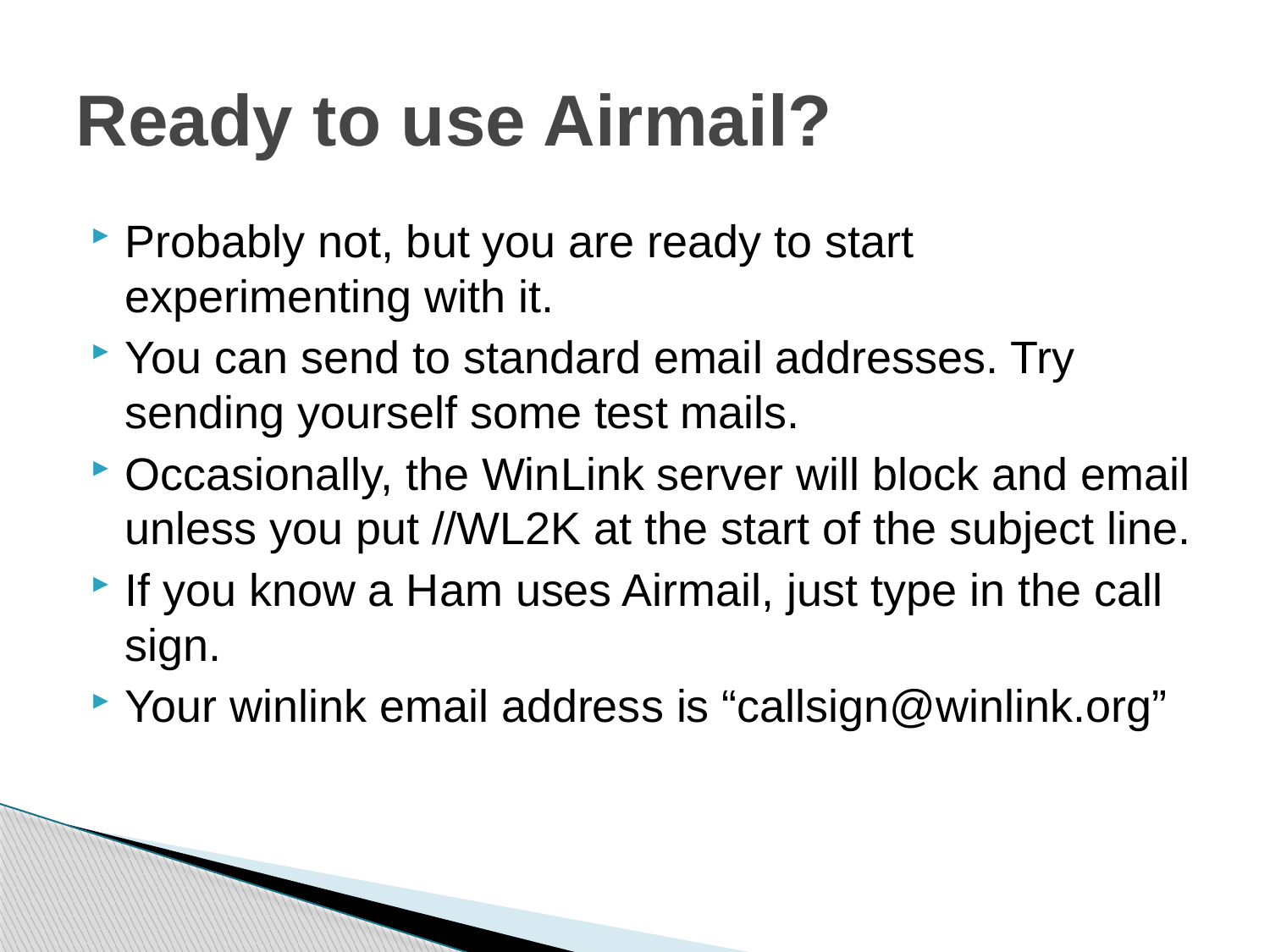

# Ready to use Airmail?
Probably not, but you are ready to start experimenting with it.
You can send to standard email addresses. Try sending yourself some test mails.
Occasionally, the WinLink server will block and email unless you put //WL2K at the start of the subject line.
If you know a Ham uses Airmail, just type in the call sign.
Your winlink email address is “callsign@winlink.org”